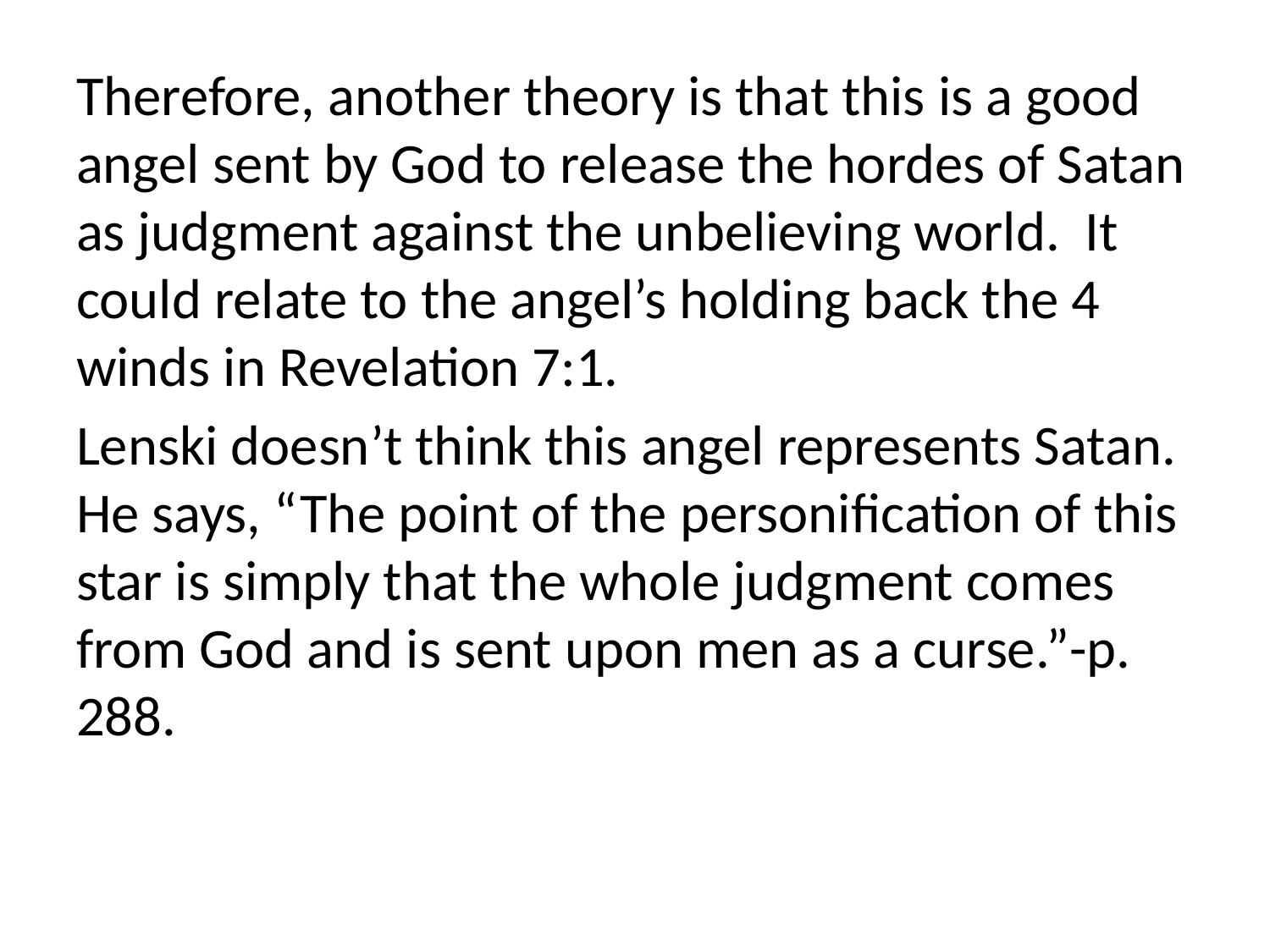

Therefore, another theory is that this is a good angel sent by God to release the hordes of Satan as judgment against the unbelieving world.  It could relate to the angel’s holding back the 4 winds in Revelation 7:1.
Lenski doesn’t think this angel represents Satan.  He says, “The point of the personification of this star is simply that the whole judgment comes from God and is sent upon men as a curse.”-p. 288.